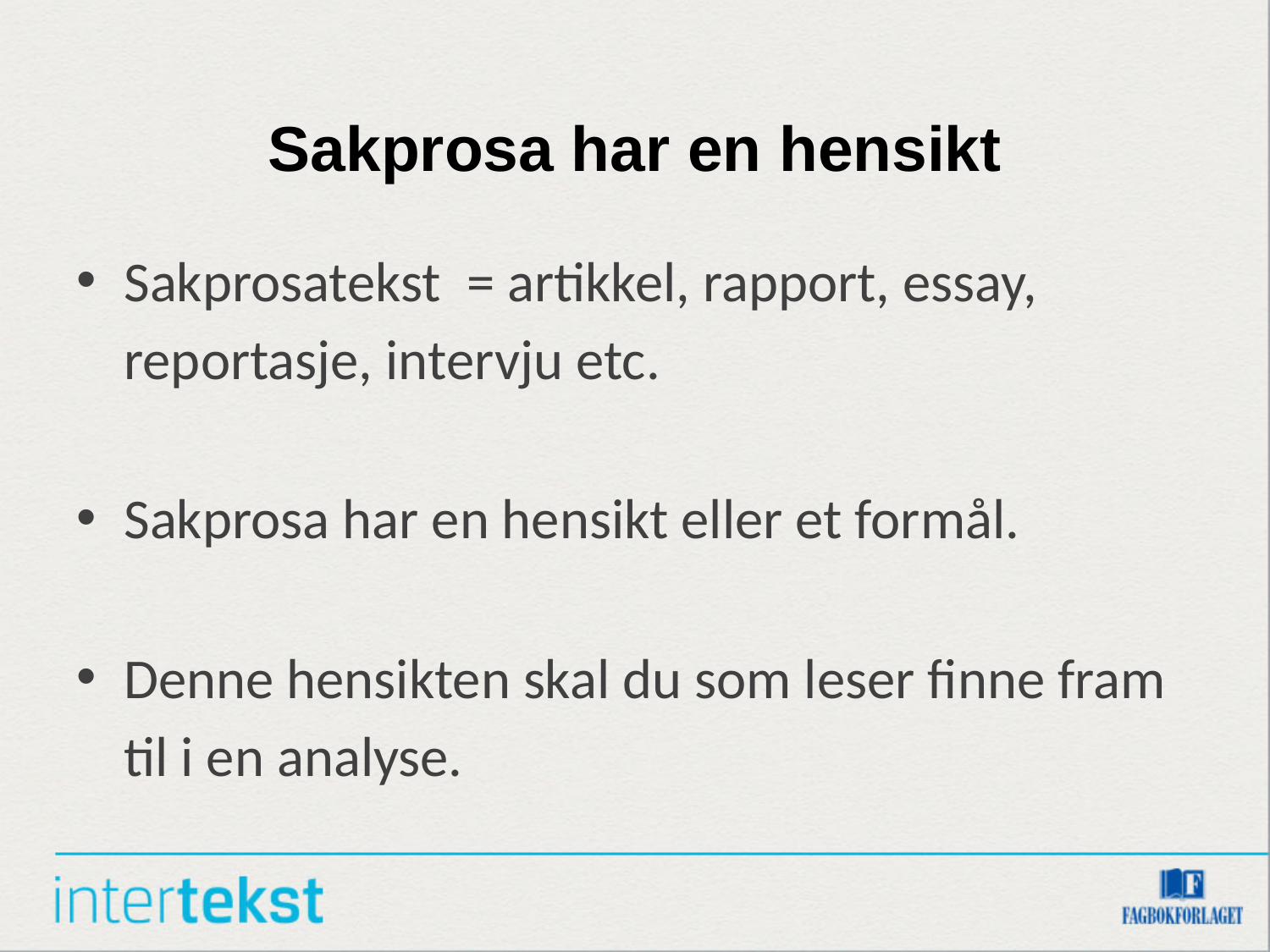

# Sakprosa har en hensikt
Sakprosatekst  = artikkel, rapport, essay, reportasje, intervju etc.

Sakprosa har en hensikt eller et formål.

Denne hensikten skal du som leser finne fram til i en analyse.